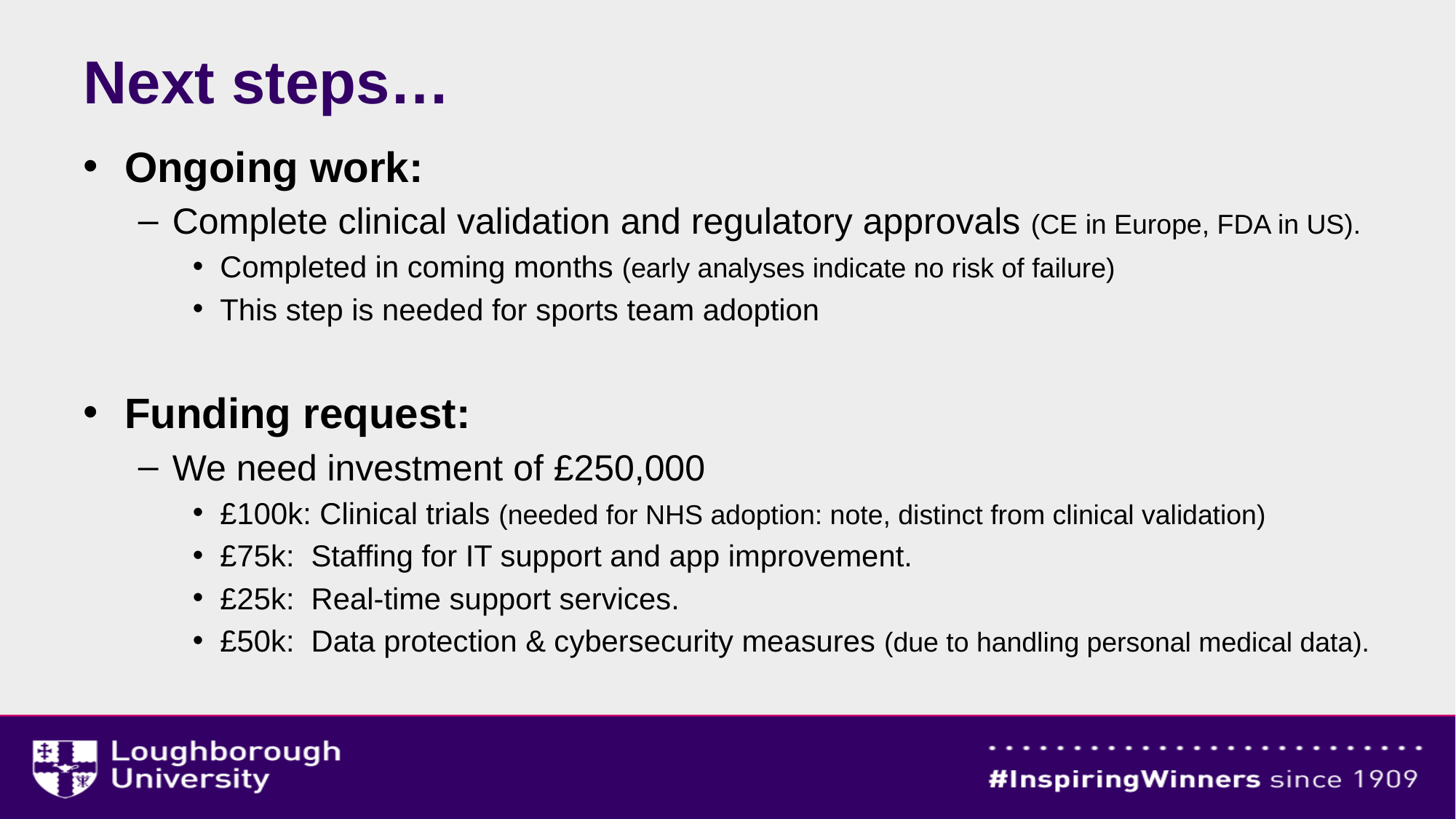

# Next steps…
Ongoing work:
Complete clinical validation and regulatory approvals (CE in Europe, FDA in US).
Completed in coming months (early analyses indicate no risk of failure)
This step is needed for sports team adoption

Funding request:
We need investment of £250,000
£100k: Clinical trials (needed for NHS adoption: note, distinct from clinical validation)
£75k:  Staffing for IT support and app improvement.
£25k:  Real-time support services.
£50k:  Data protection & cybersecurity measures (due to handling personal medical data).